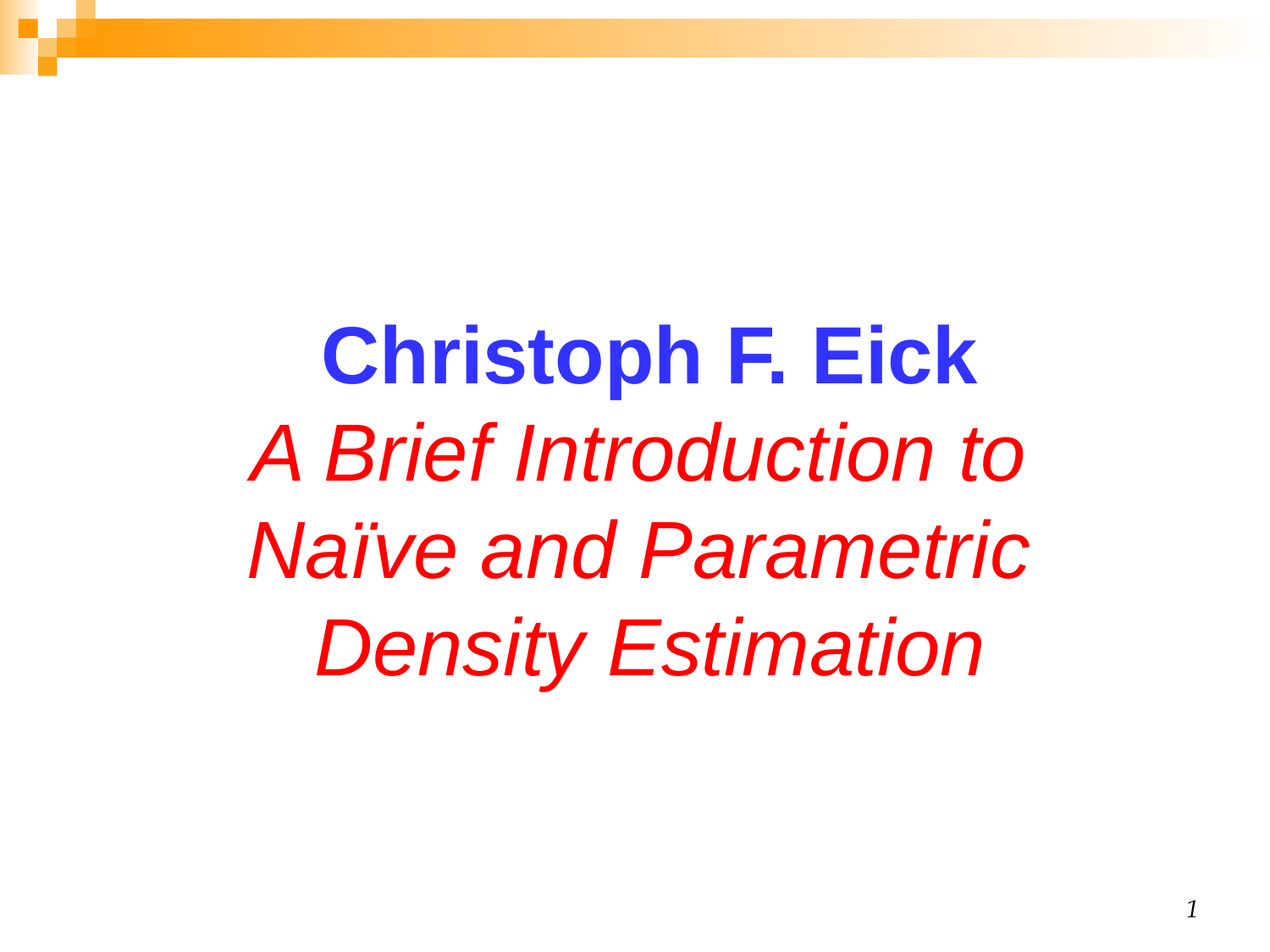

# Christoph F. Eick A Brief Introduction to Naïve and Parametric Density Estimation
1